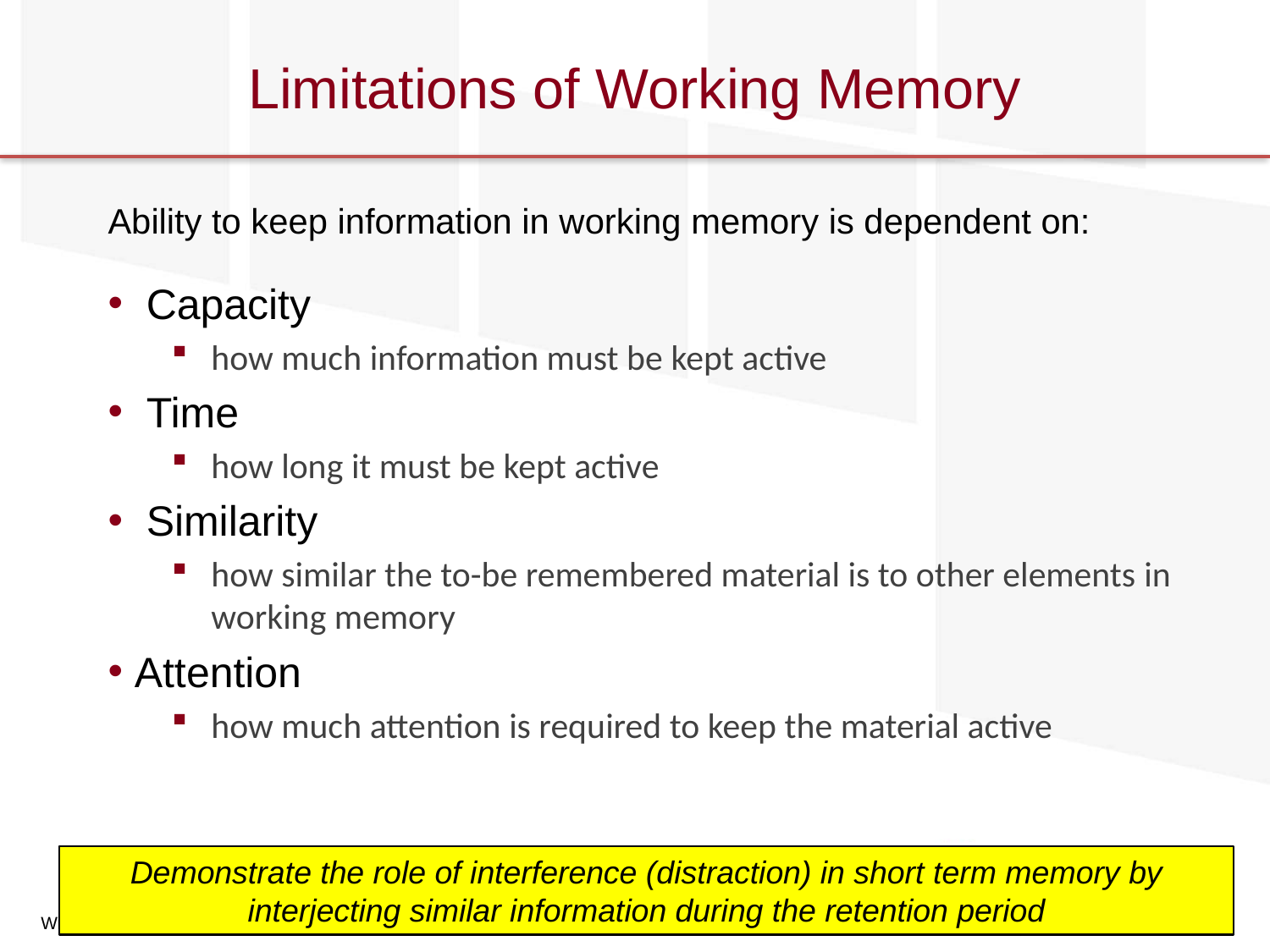

# Limitations of Working Memory
Ability to keep information in working memory is dependent on:

  Capacity
how much information must be kept active
  Time
how long it must be kept active
  Similarity
how similar the to-be remembered material is to other elements in working memory
 Attention
how much attention is required to keep the material active
Demonstrate the role of interference (distraction) in short term memory by interjecting similar information during the retention period
Wickens, et al, An Introduction to HF Engineering, Pearson Education Intl. 2004.